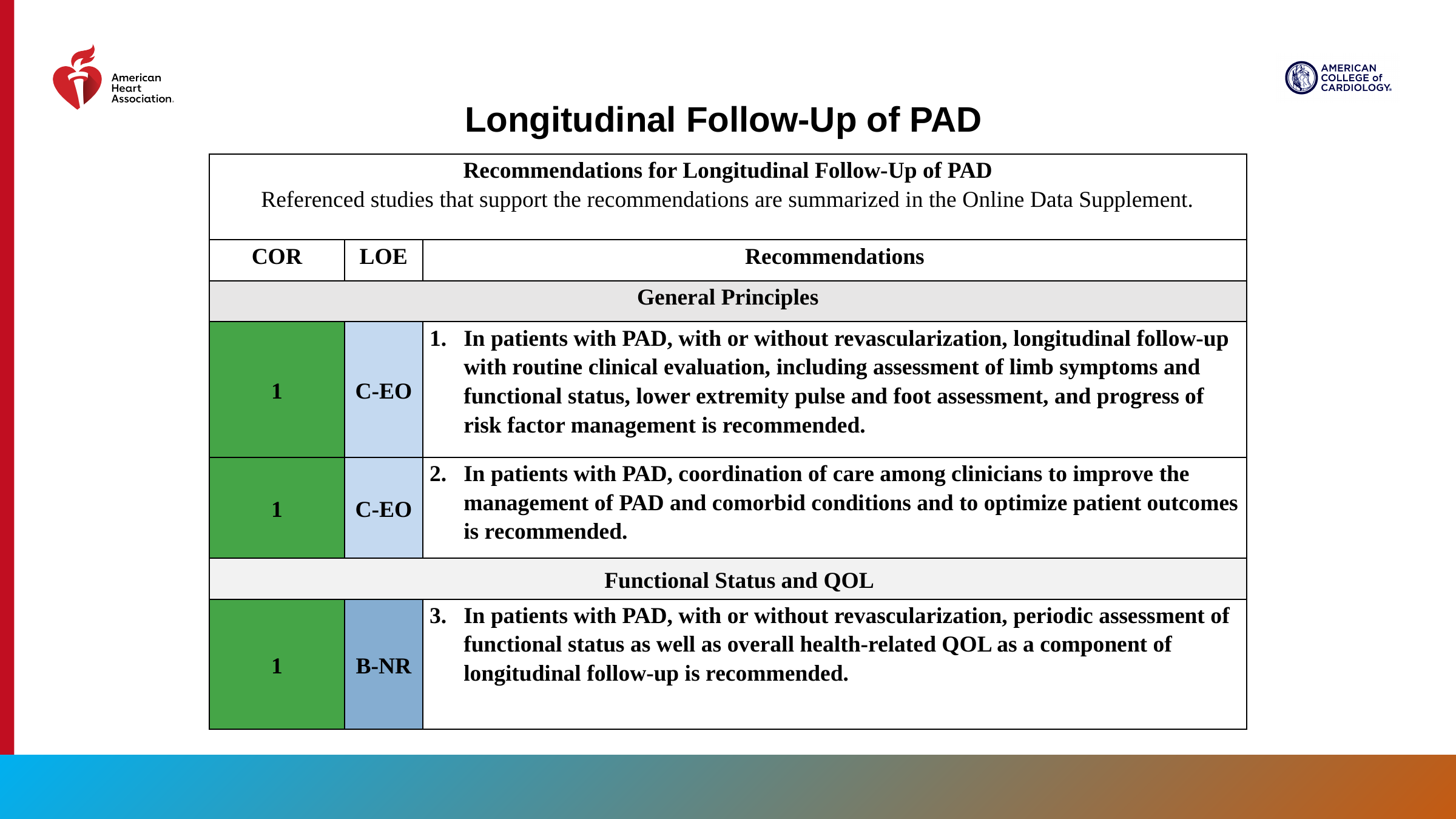

Longitudinal Follow-Up of PAD
| Recommendations for Longitudinal Follow-Up of PAD Referenced studies that support the recommendations are summarized in the Online Data Supplement. |  |  |
| --- | --- | --- |
| COR | LOE | Recommendations |
| General Principles |  |  |
| 1 | C-EO | In patients with PAD, with or without revascularization, longitudinal follow-up with routine clinical evaluation, including assessment of limb symptoms and functional status, lower extremity pulse and foot assessment, and progress of risk factor management is recommended. |
| 1 | C-EO | In patients with PAD, coordination of care among clinicians to improve the management of PAD and comorbid conditions and to optimize patient outcomes is recommended. |
| Functional Status and QOL |  |  |
| 1 | B-NR | In patients with PAD, with or without revascularization, periodic assessment of functional status as well as overall health-related QOL as a component of longitudinal follow-up is recommended. |
125